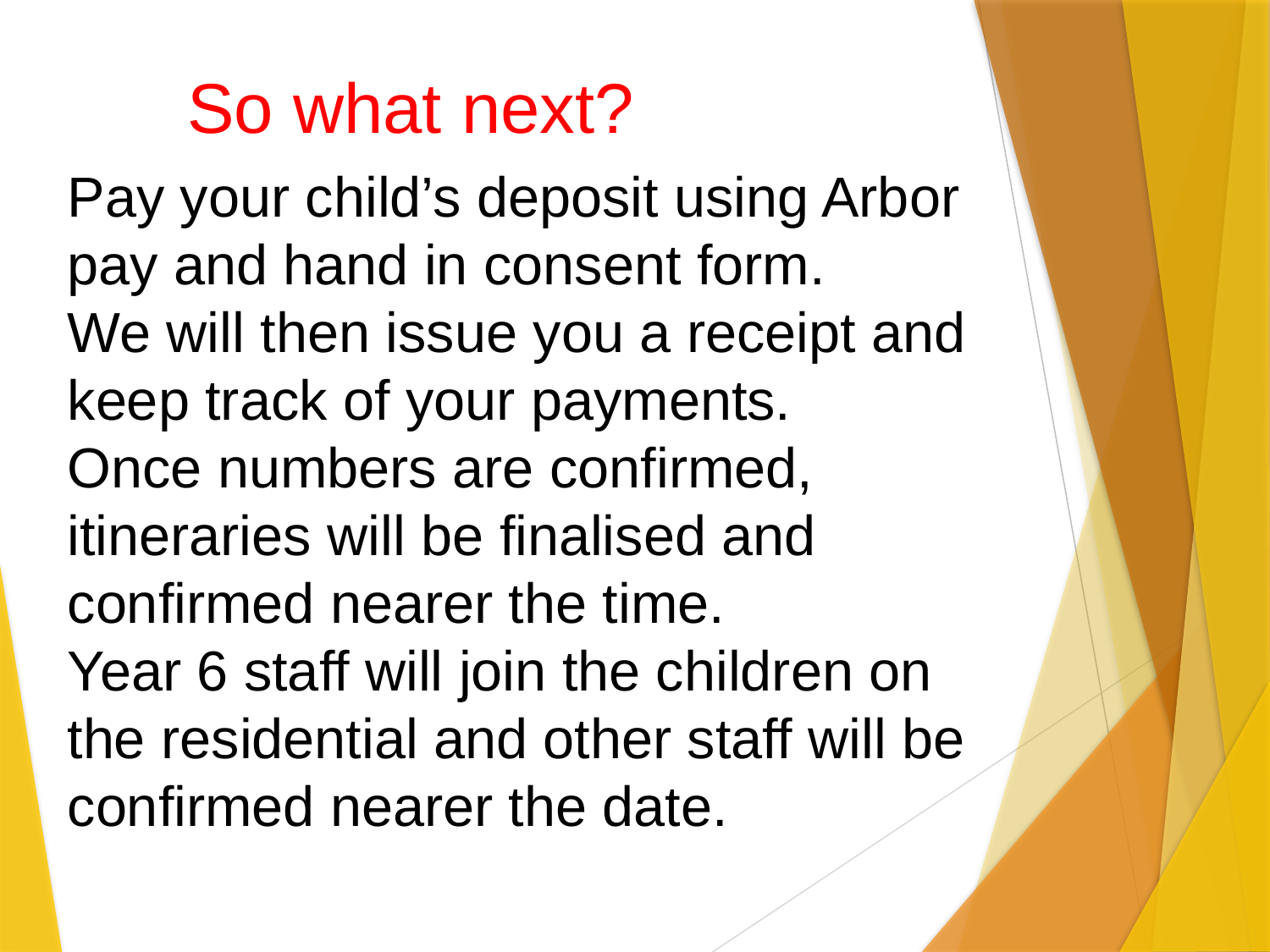

So what next?
Pay your child’s deposit using Arbor pay and hand in consent form.
We will then issue you a receipt and keep track of your payments.
Once numbers are confirmed, itineraries will be finalised and confirmed nearer the time.
Year 6 staff will join the children on the residential and other staff will be confirmed nearer the date.